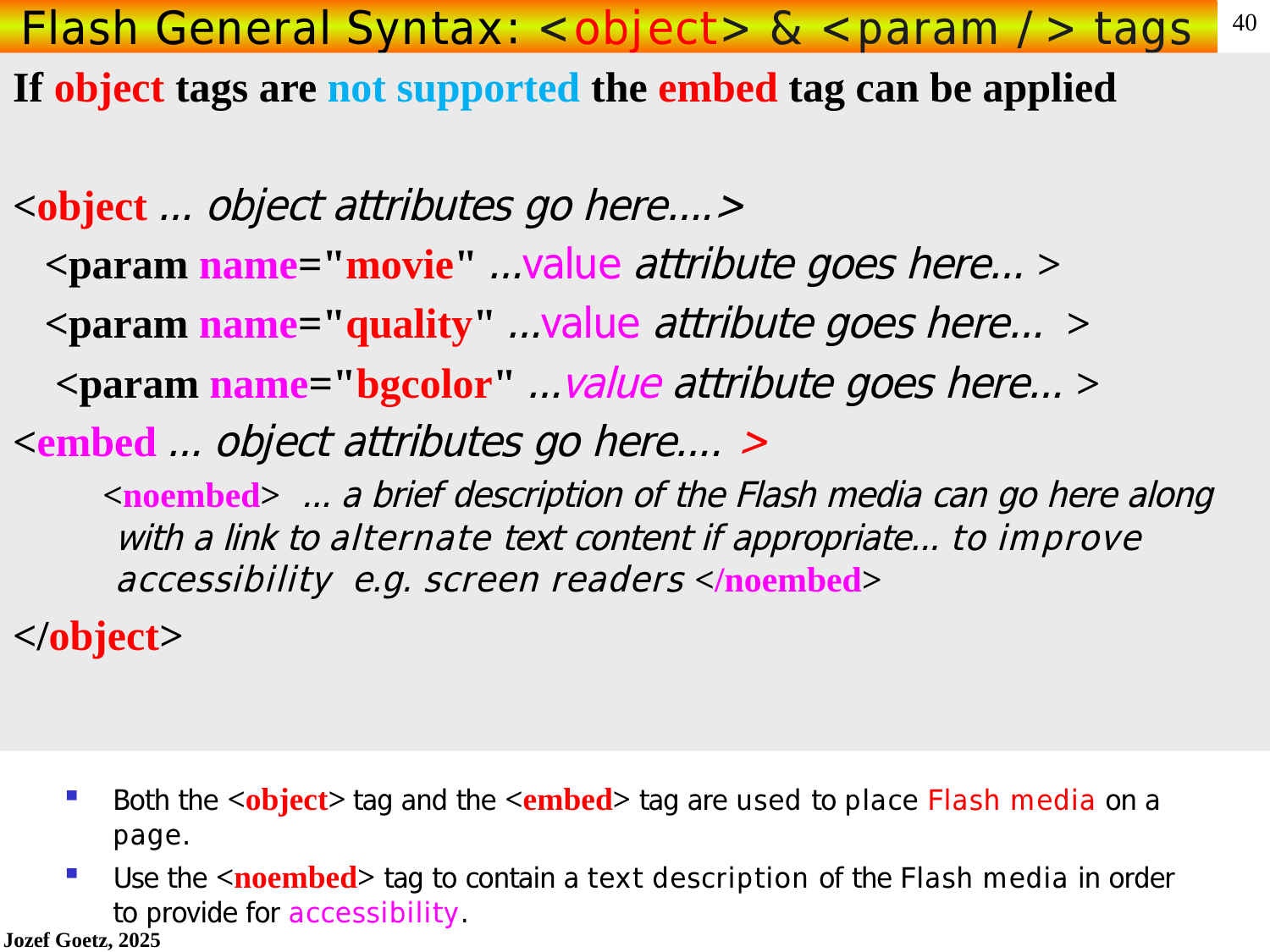

# Flash General Syntax: <object> & <param /> tags
If object tags are not supported the embed tag can be applied

<object … object attributes go here….>
   <param name="movie" …value attribute goes here… >
   <param name="quality" …value attribute goes here…  >
    <param name="bgcolor" …value attribute goes here… >
<embed … object attributes go here…. >
   <noembed> … a brief description of the Flash media can go here along with a link to alternate text content if appropriate… to improve accessibility  e.g. screen readers </noembed>
</object>
Both the <object> tag and the <embed> tag are used to place Flash media on a page.
Use the <noembed> tag to contain a text description of the Flash media in order to provide for accessibility.